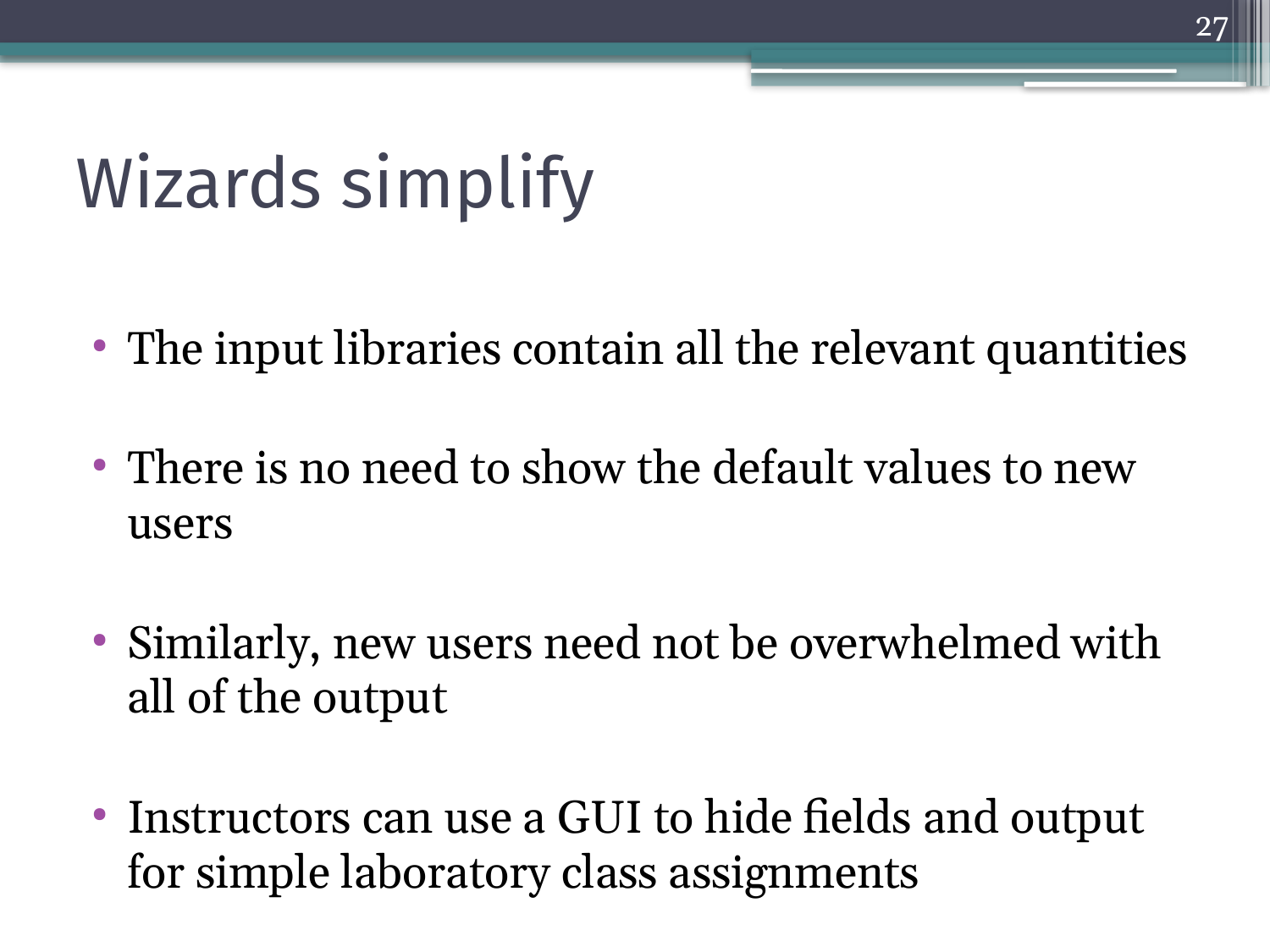

27
# Wizards simplify
The input libraries contain all the relevant quantities

There is no need to show the default values to new users

Similarly, new users need not be overwhelmed with all of the output

Instructors can use a GUI to hide fields and output for simple laboratory class assignments